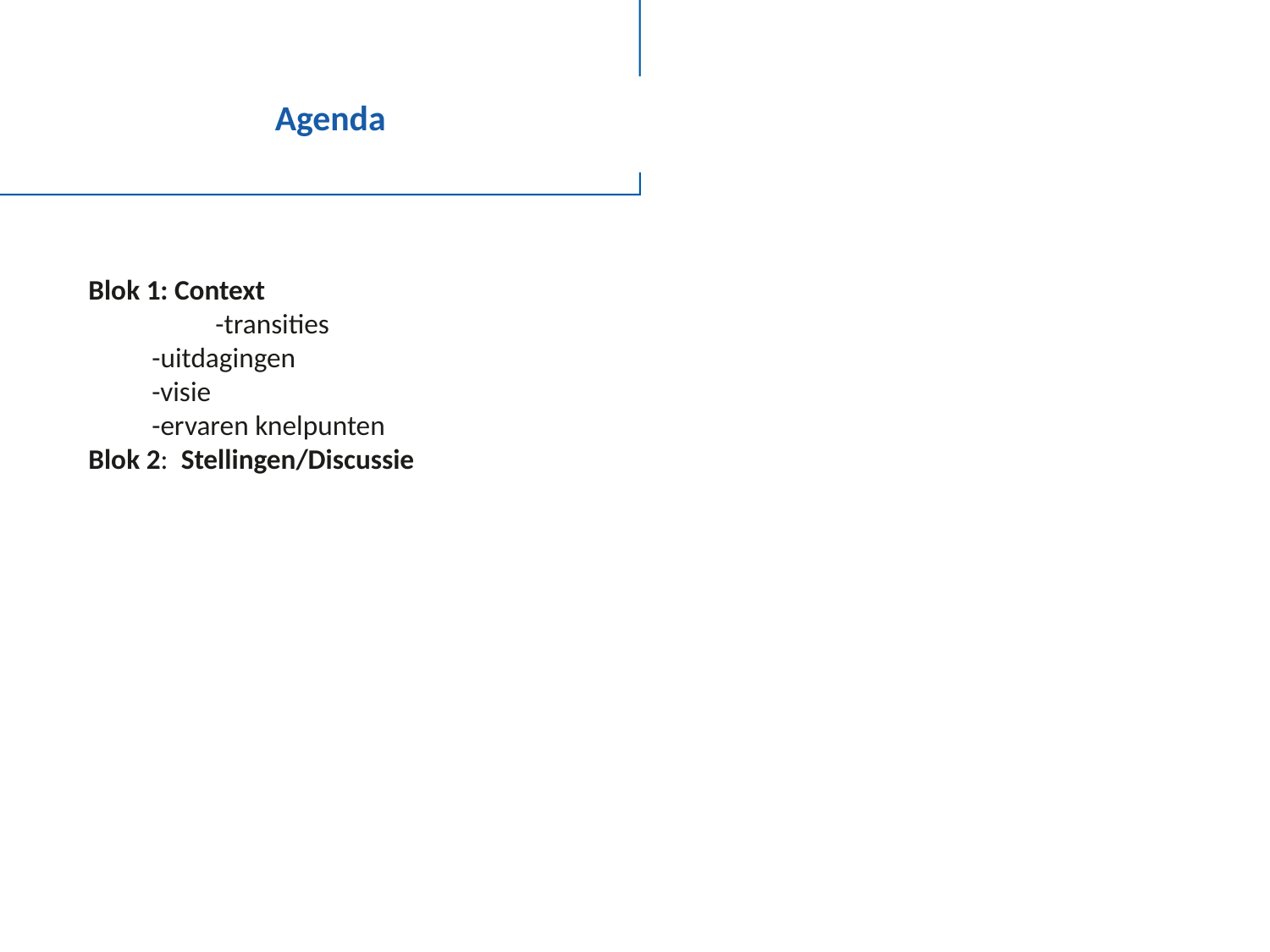

# Agenda
Blok 1: Context
	-transities
          -uitdagingen
          -visie
          -ervaren knelpunten
Blok 2:  Stellingen/Discussie